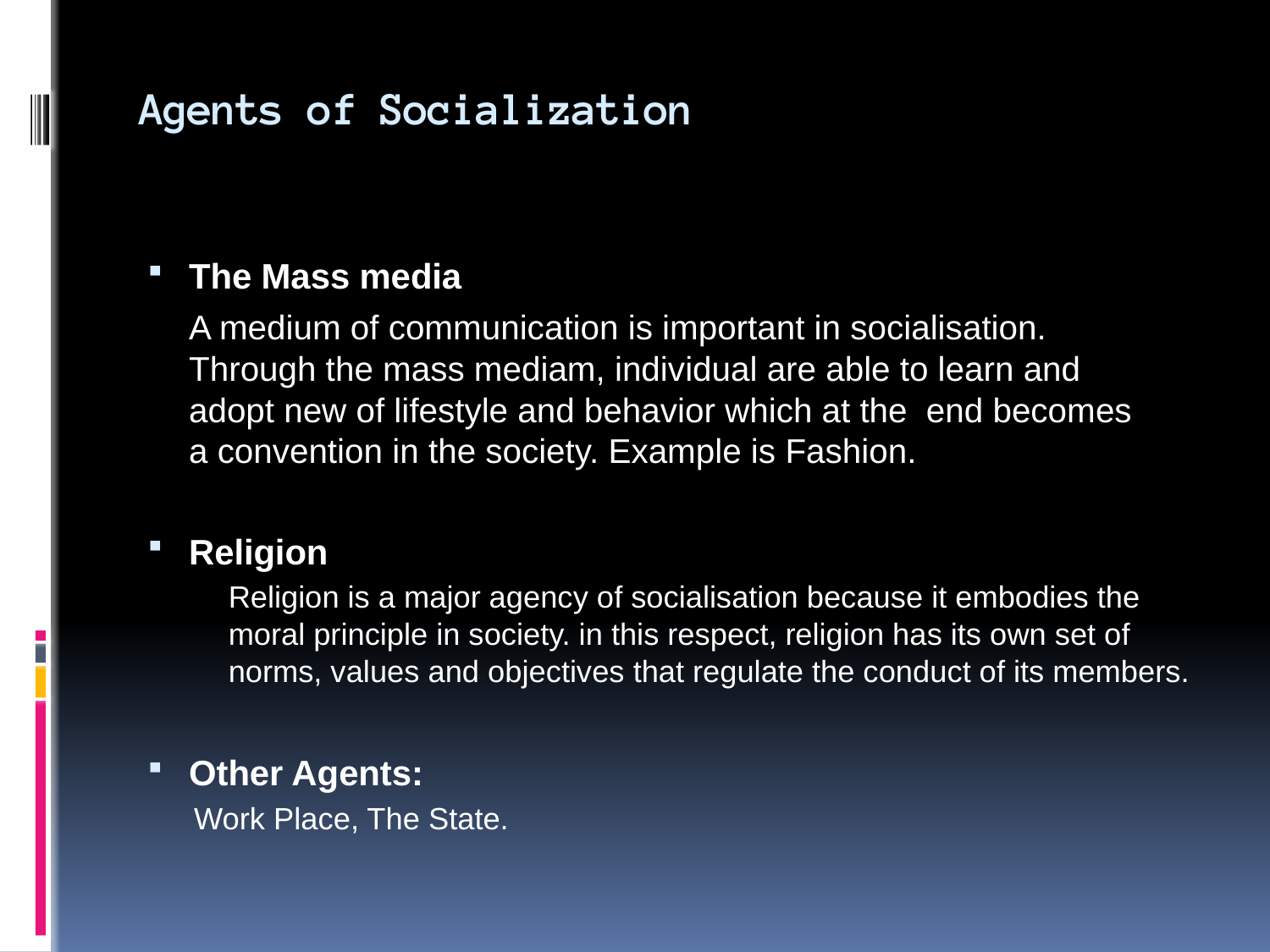

# Agents of Socialization
The Mass media
		A medium of communication is important in socialisation. 	Through the mass mediam, individual are able to learn and 	adopt new of lifestyle and behavior which at the  end becomes 	a convention in the society. Example is Fashion.

Religion
	Religion is a major agency of socialisation because it embodies the moral principle in society. in this respect, religion has its own set of norms, values and objectives that regulate the conduct of its members.

Other Agents:
Work Place, The State.